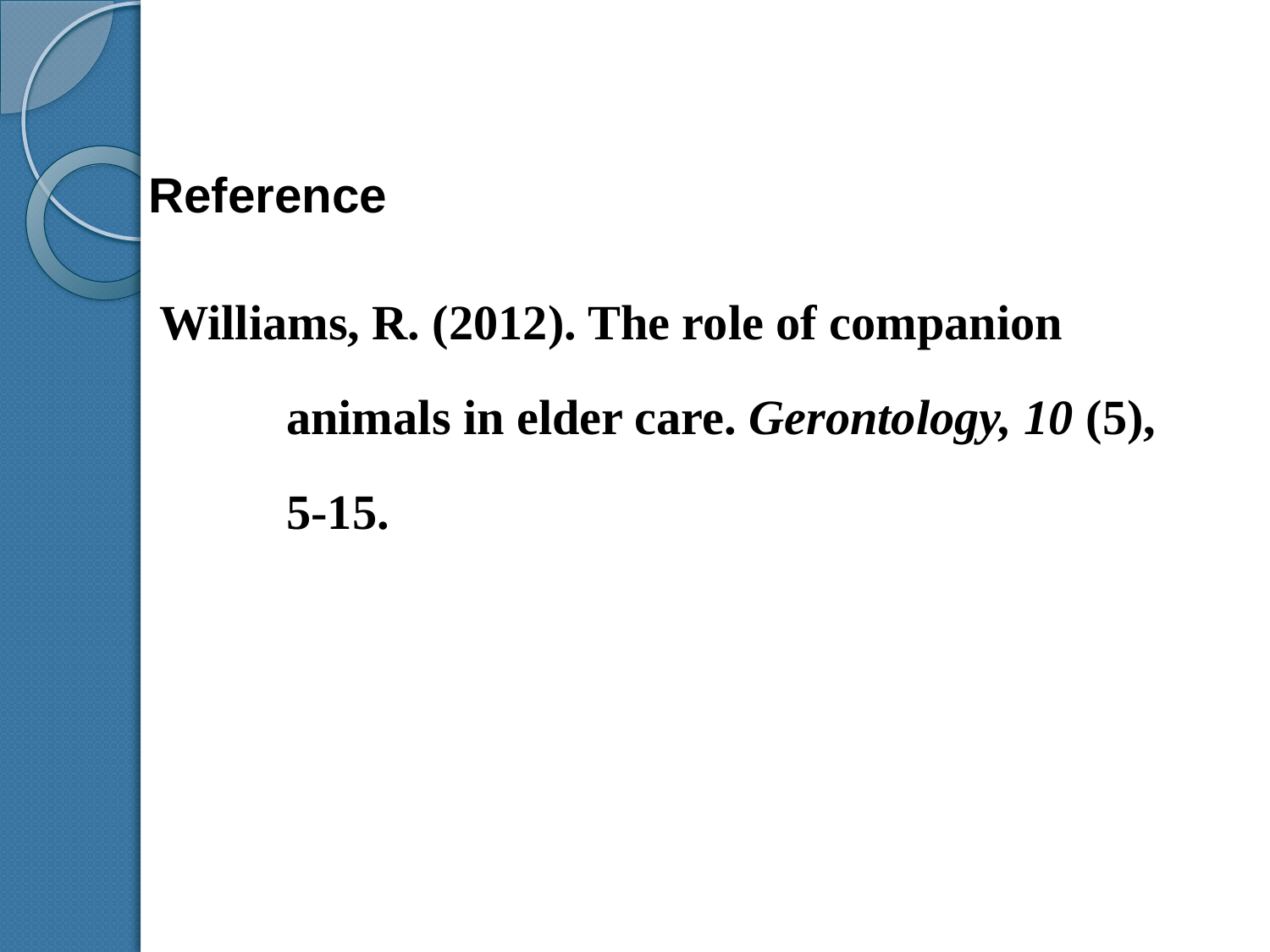

Reference
Williams, R. (2012). The role of companion animals in elder care. Gerontology, 10 (5),  5-15.